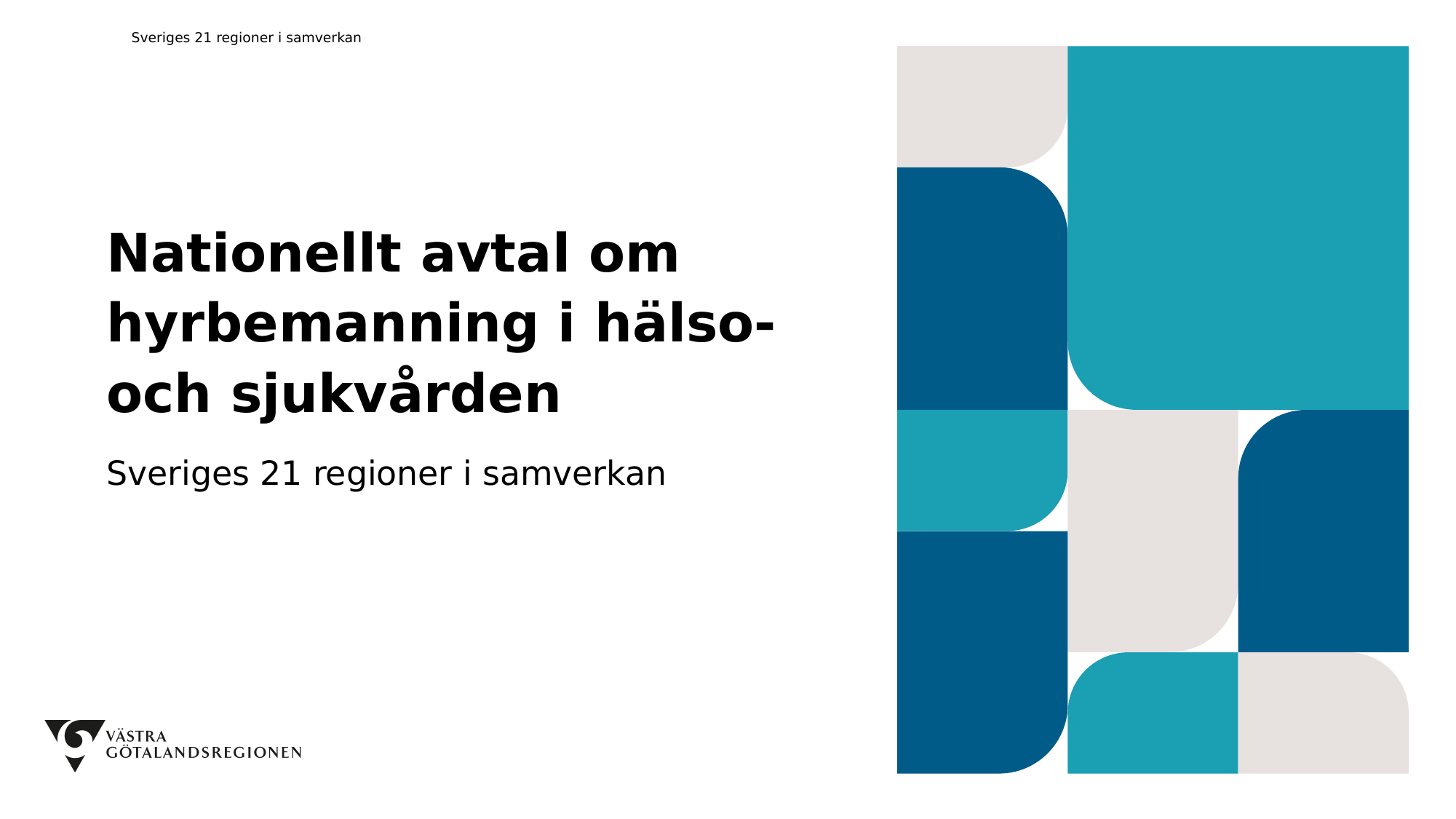

Sveriges 21 regioner i samverkan
# Nationellt avtal om hyrbemanning i hälso- och sjukvården
Sveriges 21 regioner i samverkan